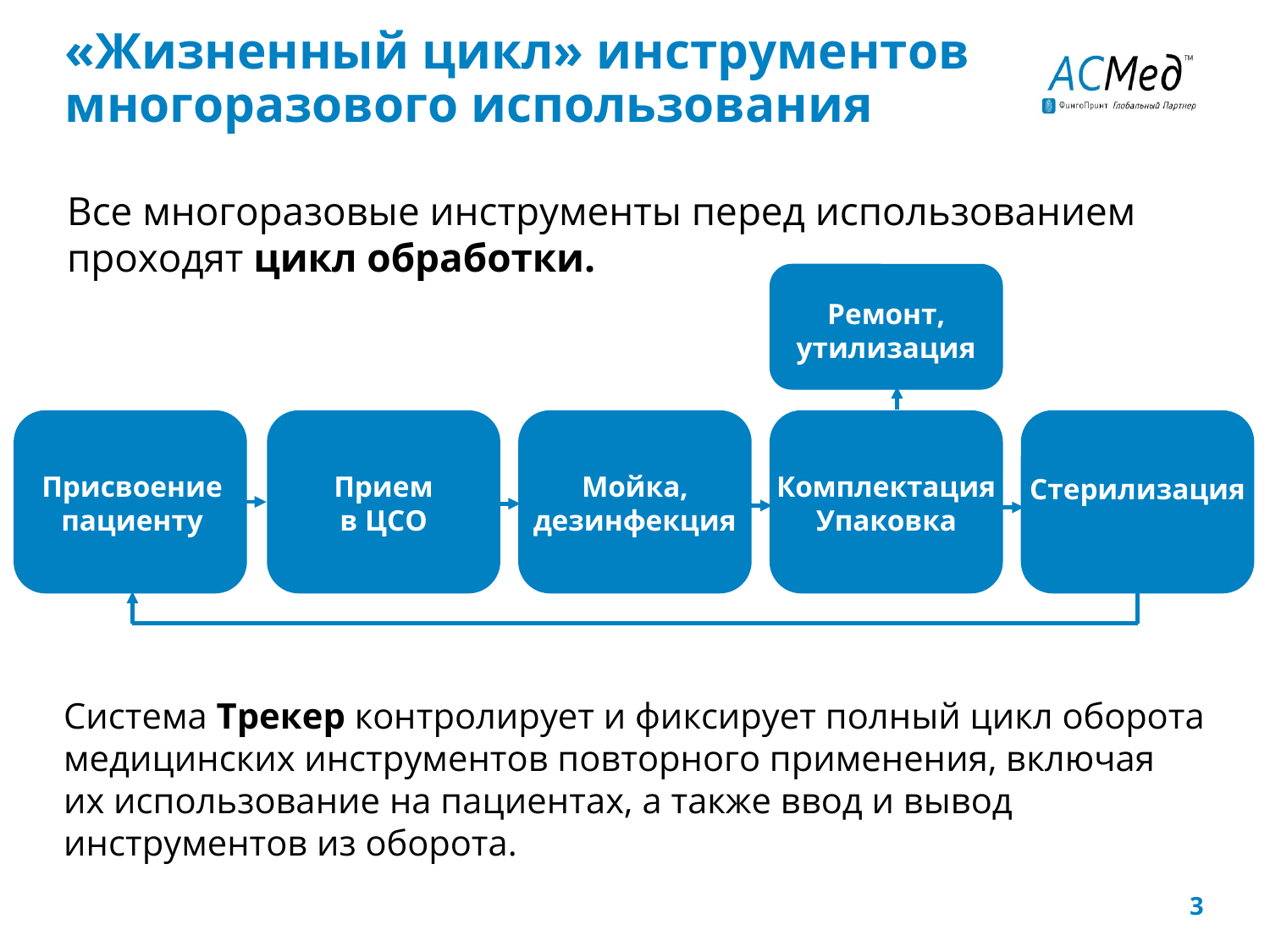

# «Жизненный цикл» инструментов многоразового использования
Все многоразовые инструменты перед использованием проходят цикл обработки.

Ремонт,
утилизация

Присвоение
пациенту
Прием
в ЦСО
Мойка,
дезинфекция
Комплектация
Упаковка
Стерилизация
Система Трекер контролирует и фиксирует полный цикл оборота медицинских инструментов повторного применения, включая
их использование на пациентах, а также ввод и вывод инструментов из оборота.